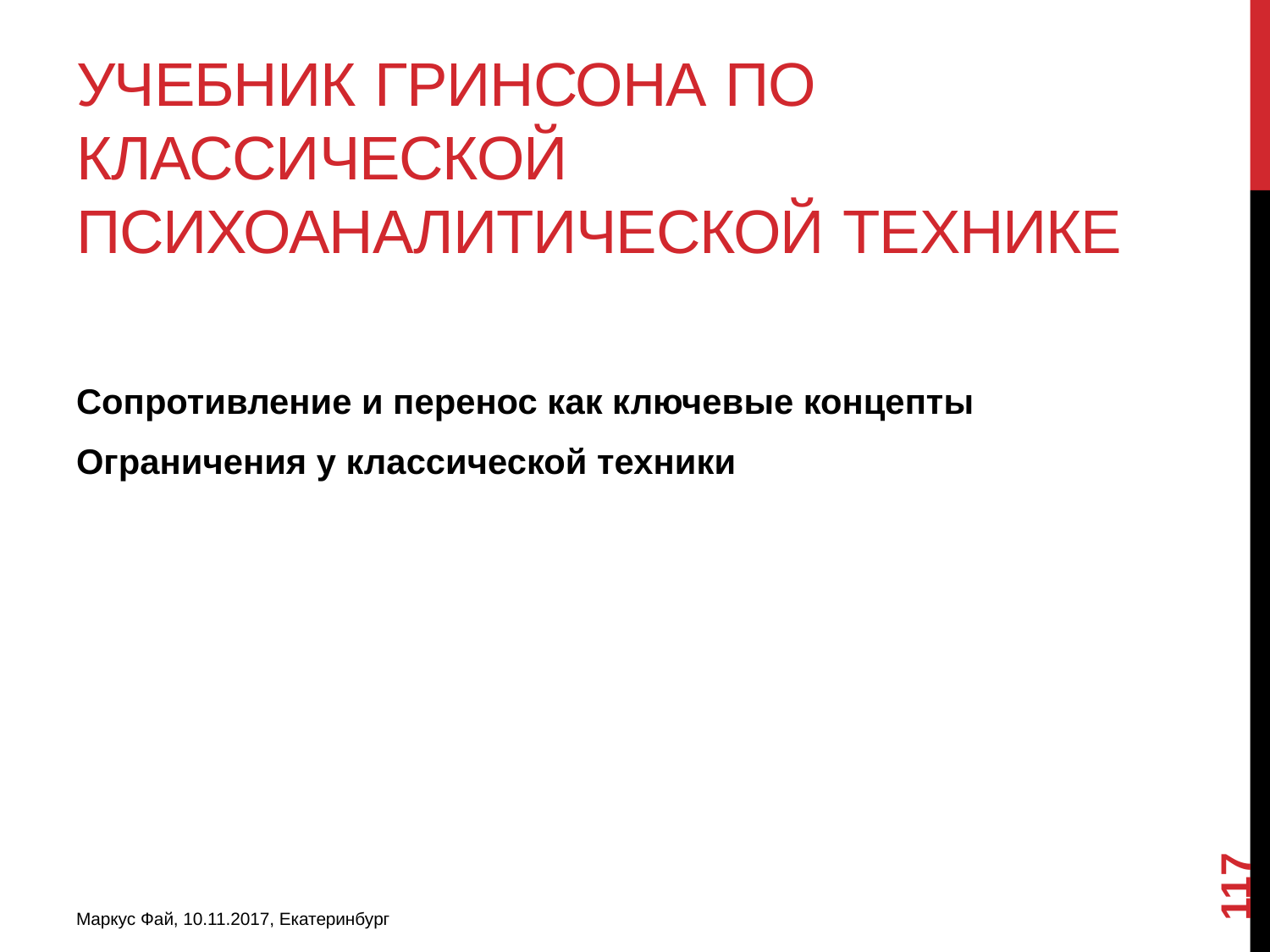

# Учебник Гринсона по Классической психоаналитической технике

Сопротивление и перенос как ключевые концепты
Ограничения у классической техники
117
Маркус Фай, 10.11.2017, Екатеринбург